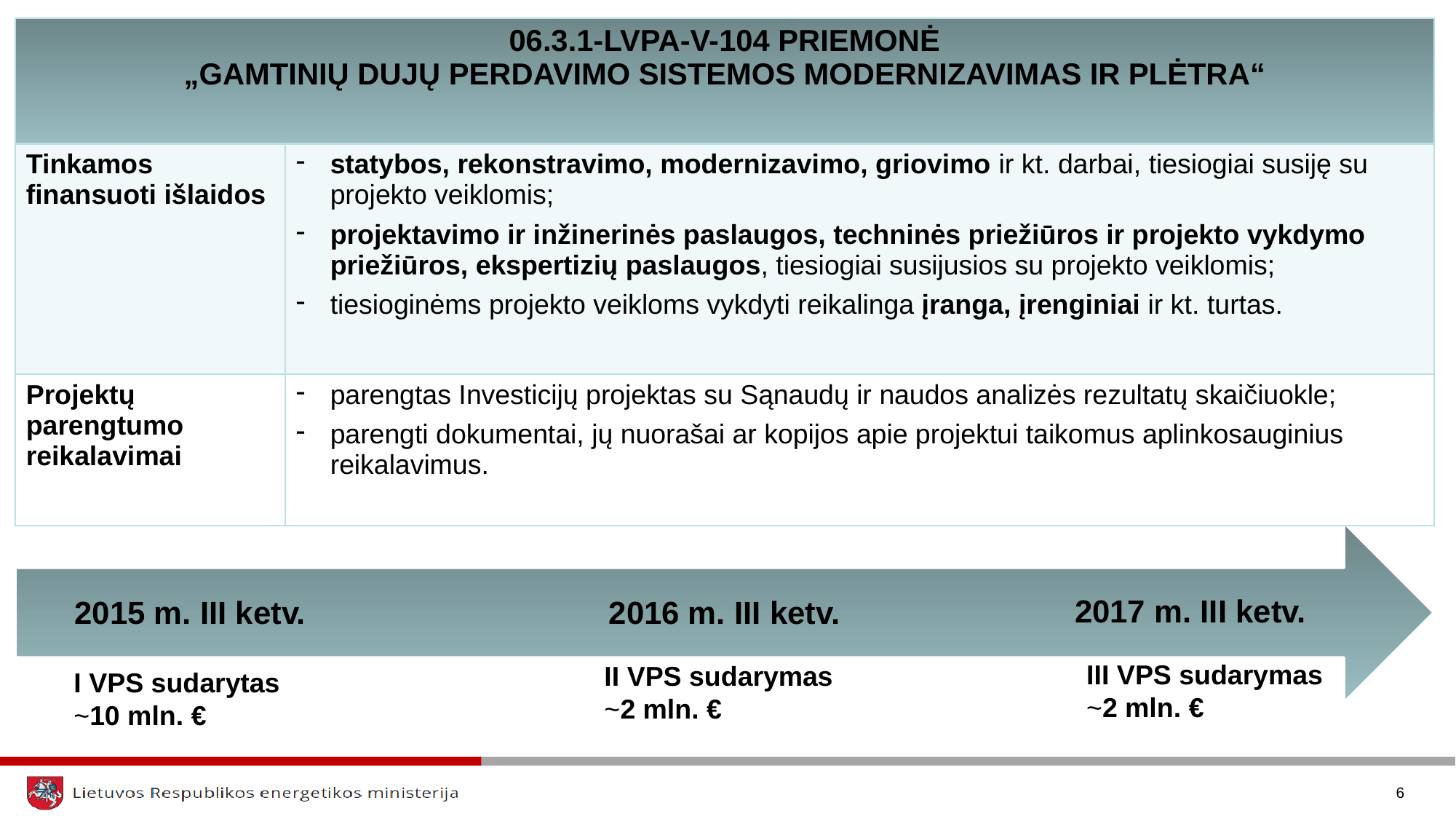

| 06.3.1-LVPA-V-104 priemonė „gamtinių dujų perdavimo sistemos modernizavimas ir plėtra“ |  |
| --- | --- |
| Tinkamos finansuoti išlaidos | statybos, rekonstravimo, modernizavimo, griovimo ir kt. darbai, tiesiogiai susiję su projekto veiklomis; projektavimo ir inžinerinės paslaugos, techninės priežiūros ir projekto vykdymo priežiūros, ekspertizių paslaugos, tiesiogiai susijusios su projekto veiklomis; tiesioginėms projekto veikloms vykdyti reikalinga įranga, įrenginiai ir kt. turtas. |
| Projektų parengtumo reikalavimai | parengtas Investicijų projektas su Sąnaudų ir naudos analizės rezultatų skaičiuokle; parengti dokumentai, jų nuorašai ar kopijos apie projektui taikomus aplinkosauginius reikalavimus. |
2017 m. III ketv.
2016 m. III ketv.
2015 m. III ketv.
III VPS sudarymas
~2 mln. €
II VPS sudarymas
~2 mln. €
I VPS sudarytas
~10 mln. €
6